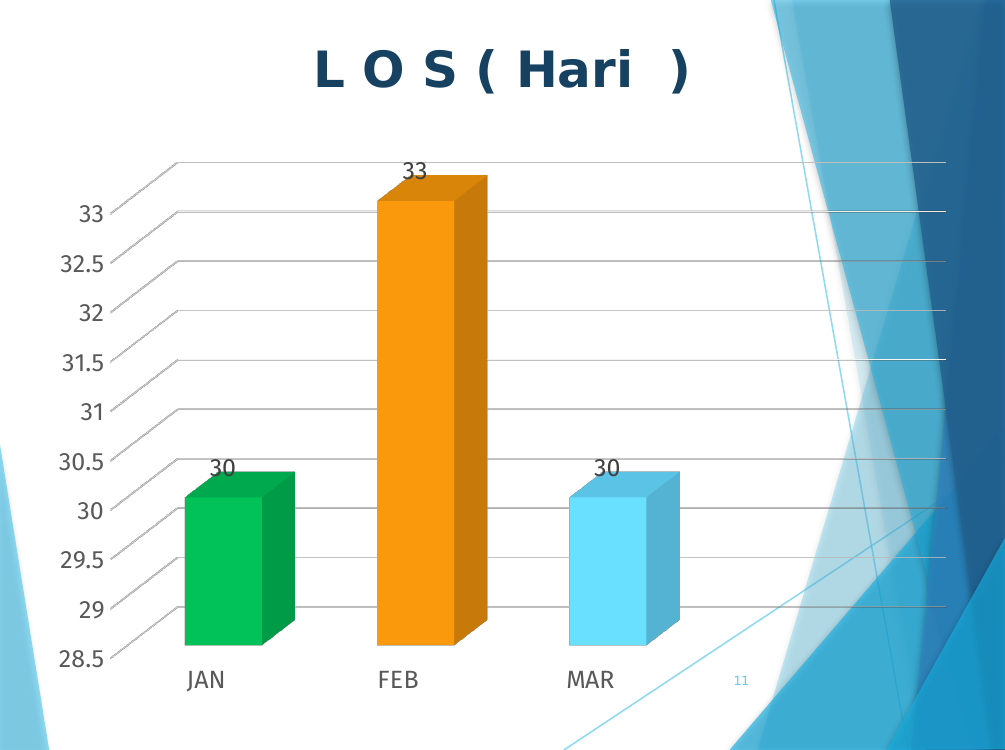

# L O S ( Hari  )

[unsupported chart]

11